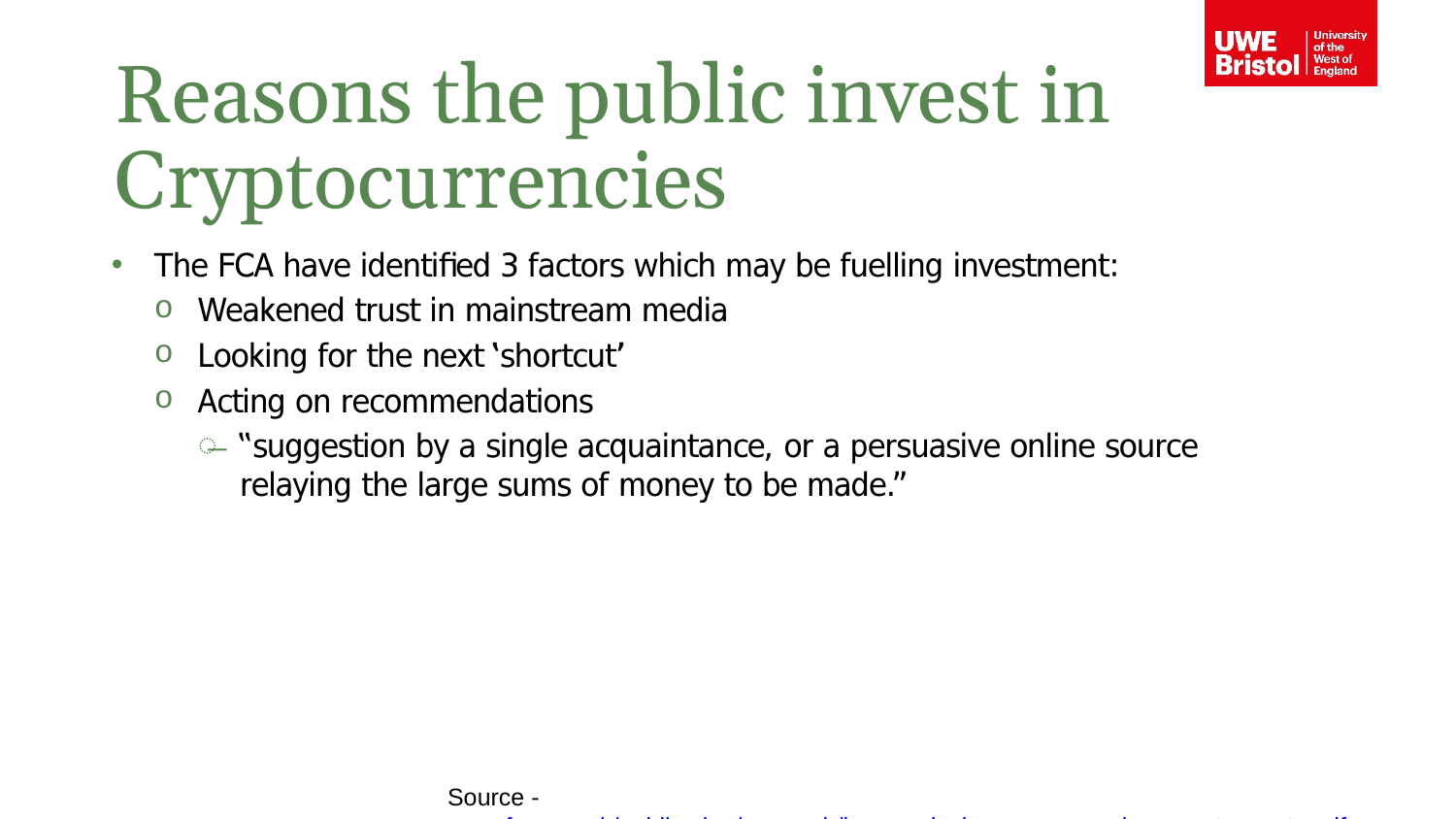

Reasons the public invest in Cryptocurrencies
The FCA have identified 3 factors which may be fuelling investment:
Weakened trust in mainstream media
Looking for the next ‘shortcut’
Acting on recommendations
“suggestion by a single acquaintance, or a persuasive online source relaying the large sums of money to be made.”
Source - www.fca.org.uk/publication/research/how-and-why-consumers-buy-cryptoassets.pdf